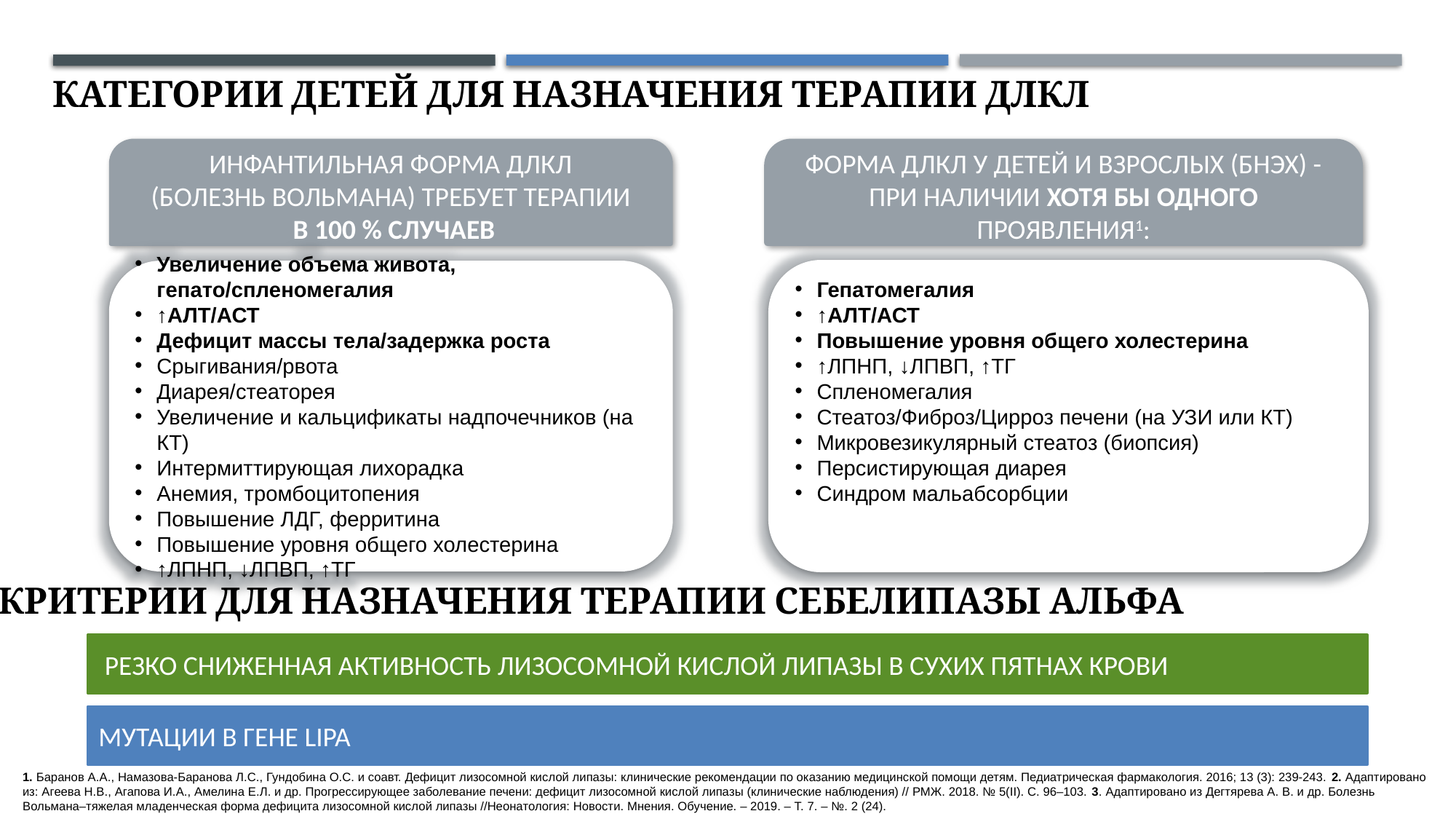

КАТЕГОРИИ ДЕТЕЙ ДЛЯ НАЗНАЧЕНИЯ ТЕРАПИИ ДЛКЛ
ИНФАНТИЛЬНАЯ ФОРМА ДЛКЛ
(БОЛЕЗНЬ ВОЛЬМАНА) ТРЕБУЕТ ТЕРАПИИ
 В 100 % СЛУЧАЕВ
ФОРМА ДЛКЛ У ДЕТЕЙ И ВЗРОСЛЫХ (БНЭХ) - ПРИ НАЛИЧИИ ХОТЯ БЫ ОДНОГО ПРОЯВЛЕНИЯ1:
Увеличение объема живота, гепато/спленомегалия
↑АЛТ/АСТ
Дефицит массы тела/задержка роста
Срыгивания/рвота
Диарея/стеаторея
Увеличение и кальцификаты надпочечников (на КТ)
Интермиттирующая лихорадка
Анемия, тромбоцитопения
Повышение ЛДГ, ферритина
Повышение уровня общего холестерина
↑ЛПНП, ↓ЛПВП, ↑ТГ
Гепатомегалия
↑АЛТ/АСТ
Повышение уровня общего холестерина
↑ЛПНП, ↓ЛПВП, ↑ТГ
Спленомегалия
Стеатоз/Фиброз/Цирроз печени (на УЗИ или КТ)
Микровезикулярный стеатоз (биопсия)
Персистирующая диарея
Синдром мальабсорбции

КРИТЕРИИ ДЛЯ НАЗНАЧЕНИЯ ТЕРАПИИ СЕБЕЛИПАЗЫ АЛЬФА
 РЕЗКО СНИЖЕННАЯ АКТИВНОСТЬ ЛИЗОСОМНОЙ КИСЛОЙ ЛИПАЗЫ В СУХИХ ПЯТНАХ КРОВИ
МУТАЦИИ В ГЕНЕ LIPA
1. Баранов А.А., Намазова-Баранова Л.С., Гундобина О.С. и соавт. Дефицит лизосомной кислой липазы: клинические рекомендации по оказанию медицинской помощи детям. Педиатрическая фармакология. 2016; 13 (3): 239-243. 2. Адаптировано из: Агеева Н.В., Агапова И.А., Амелина Е.Л. и др. Прогрессирующее заболевание печени: дефицит лизосомной кислой липазы (клинические наблюдения) // РМЖ. 2018. № 5(II). С. 96–103. 3. Адаптировано из Дегтярева А. В. и др. Болезнь Вольмана–тяжелая младенческая форма дефицита лизосомной кислой липазы //Неонатология: Новости. Мнения. Обучение. – 2019. – Т. 7. – №. 2 (24).